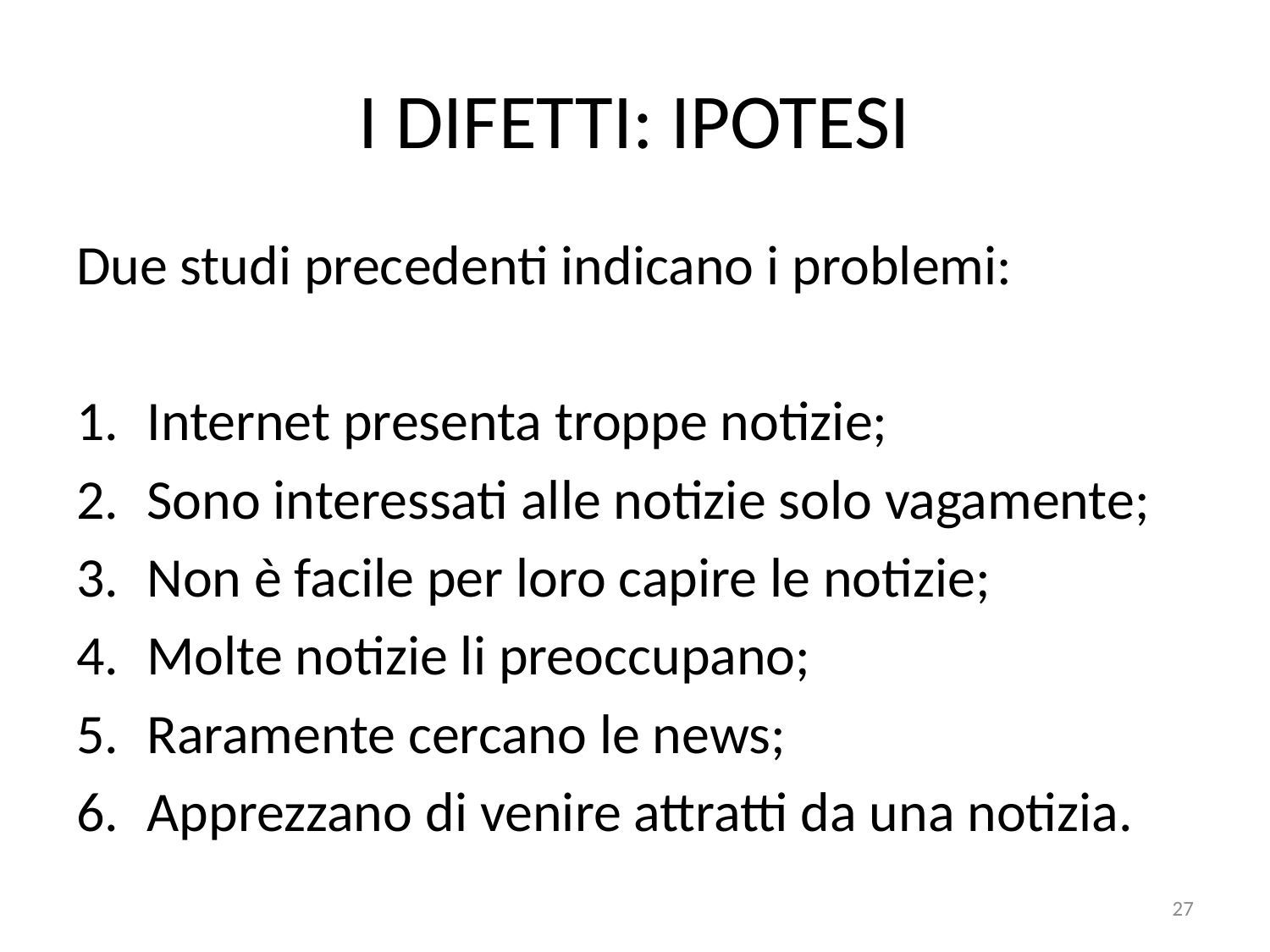

# I difetti: ipotesi
Due studi precedenti indicano i problemi:

Internet presenta troppe notizie;
Sono interessati alle notizie solo vagamente;
Non è facile per loro capire le notizie;
Molte notizie li preoccupano;
Raramente cercano le news;
Apprezzano di venire attratti da una notizia.

27